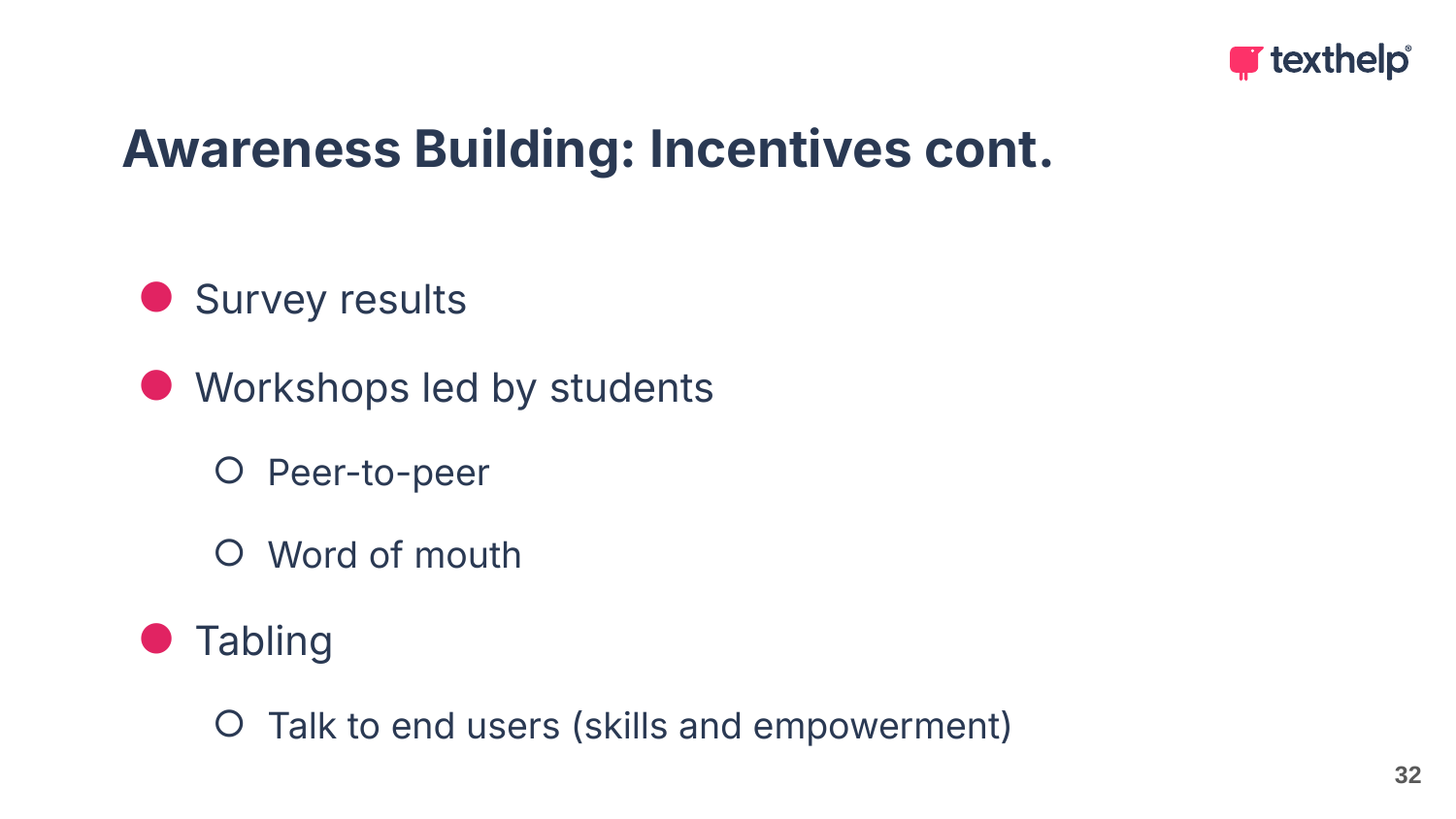

Awareness Building: Incentives cont.
Survey results
Workshops led by students
Peer-to-peer
Word of mouth
Tabling
Talk to end users (skills and empowerment)
32